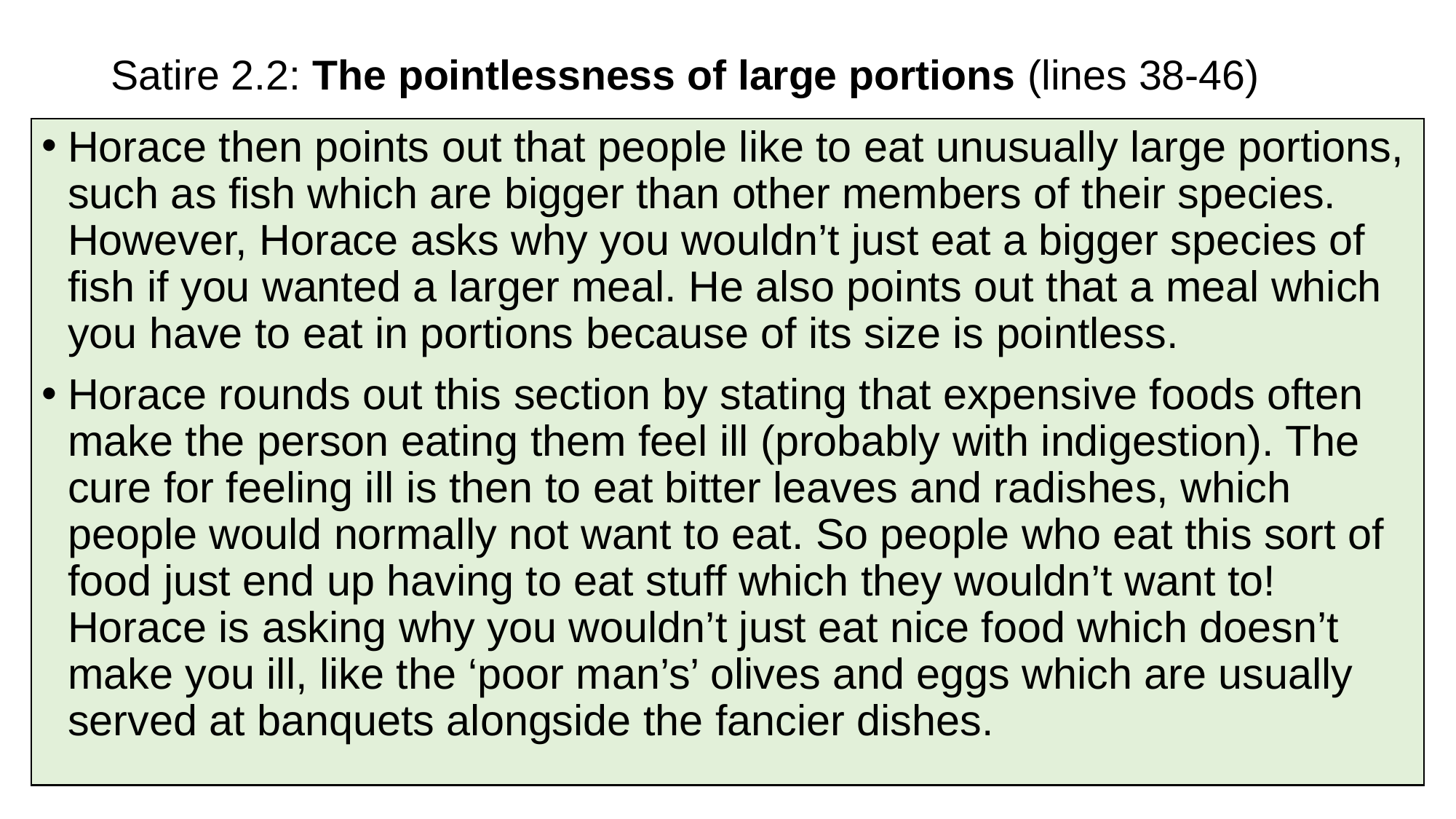

# Satire 2.2: The pointlessness of large portions (lines 38-46)
Horace then points out that people like to eat unusually large portions, such as fish which are bigger than other members of their species. However, Horace asks why you wouldn’t just eat a bigger species of fish if you wanted a larger meal. He also points out that a meal which you have to eat in portions because of its size is pointless.
Horace rounds out this section by stating that expensive foods often make the person eating them feel ill (probably with indigestion). The cure for feeling ill is then to eat bitter leaves and radishes, which people would normally not want to eat. So people who eat this sort of food just end up having to eat stuff which they wouldn’t want to! Horace is asking why you wouldn’t just eat nice food which doesn’t make you ill, like the ‘poor man’s’ olives and eggs which are usually served at banquets alongside the fancier dishes.